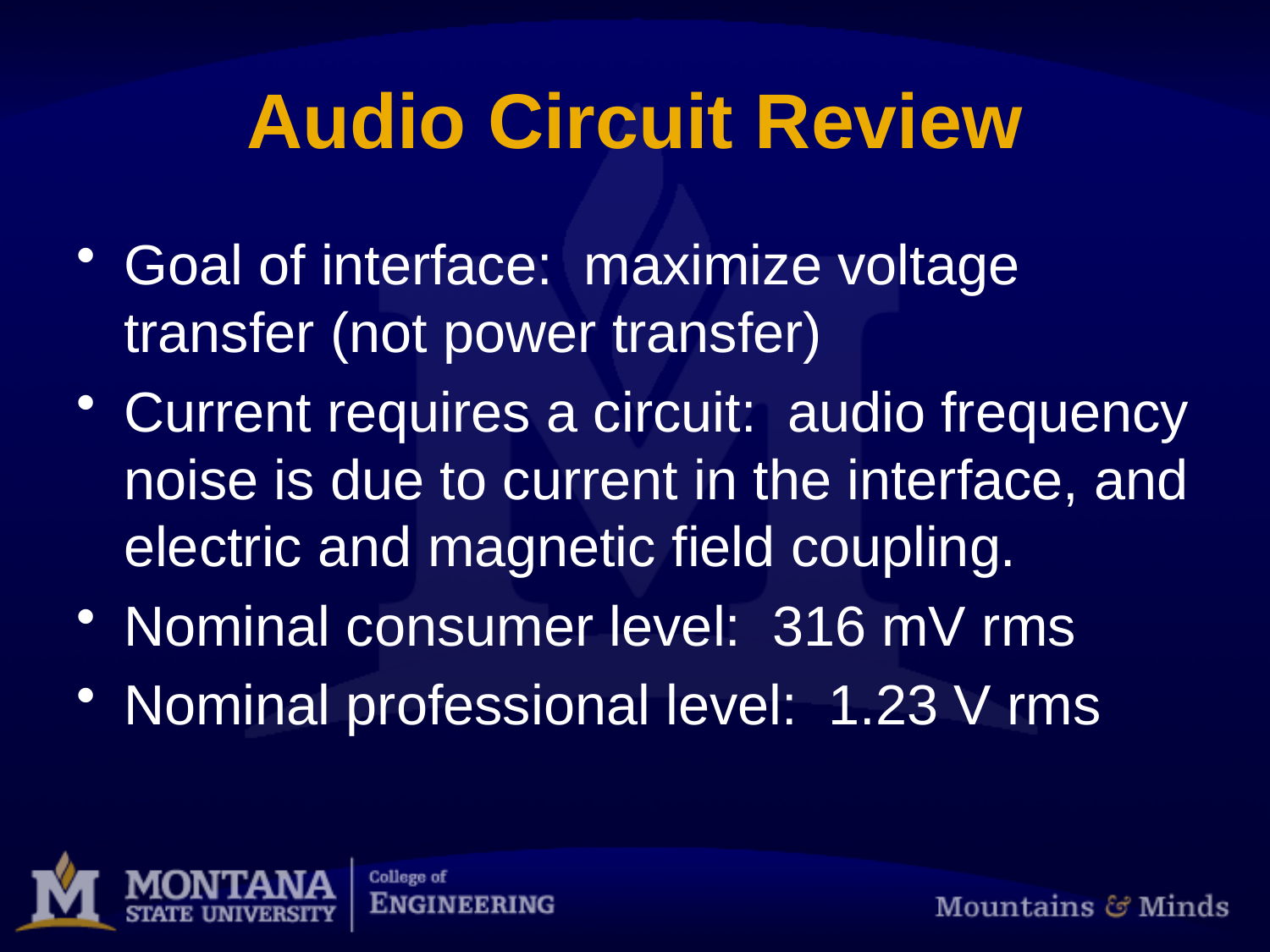

# Audio Circuit Review
Goal of interface:  maximize voltage transfer (not power transfer)
Current requires a circuit:  audio frequency noise is due to current in the interface, and electric and magnetic field coupling.
Nominal consumer level:  316 mV rms
Nominal professional level:  1.23 V rms